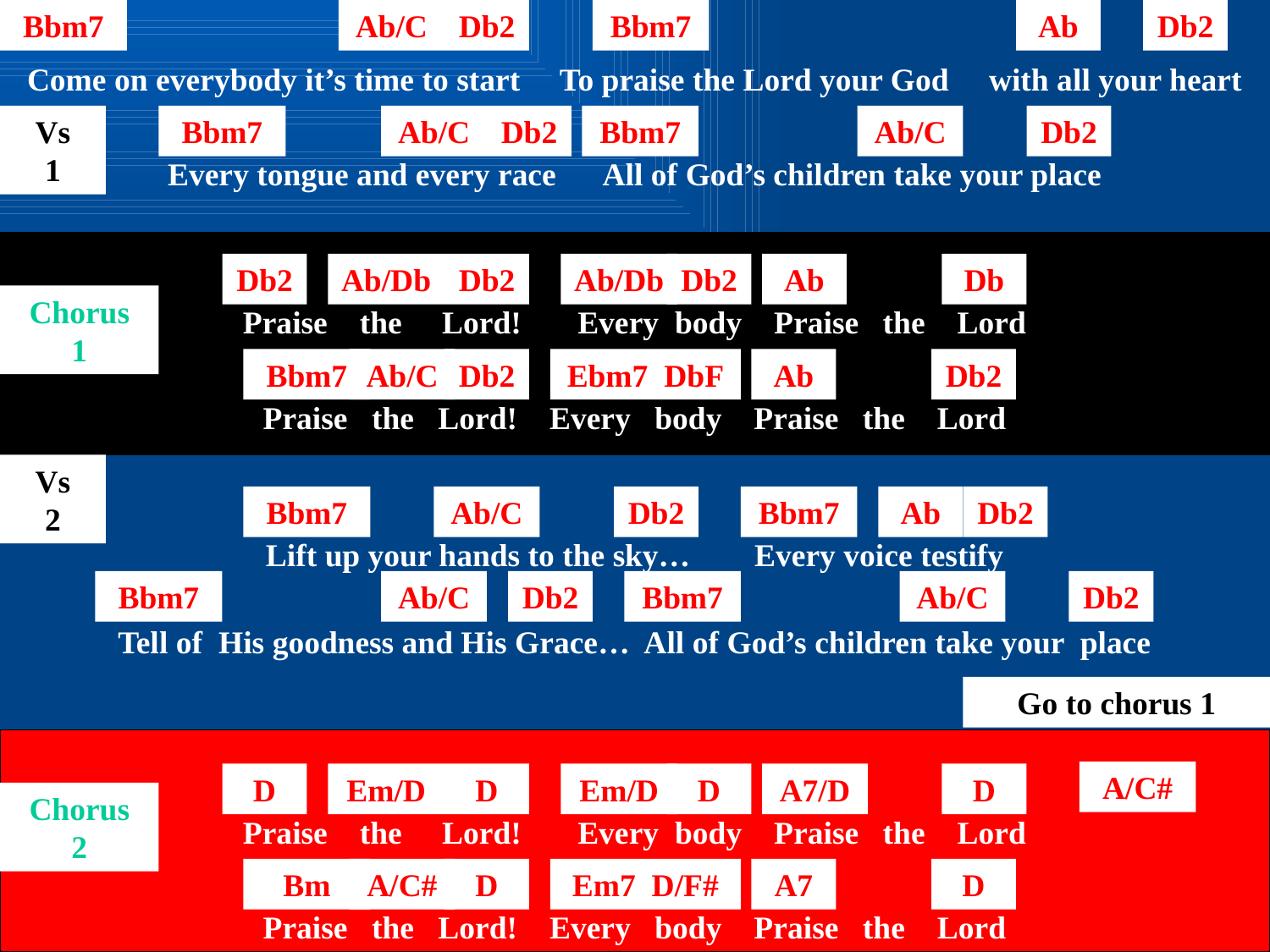

Bbm7
Ab/C
Db2
Bbm7
Ab
Db2
Come on everybody it’s time to start     To praise the Lord your God     with all your heart
Vs
1
Bbm7
Ab/C
Db2
Bbm7
Ab/C
Db2
Every tongue and every race      All of God’s children take your place

Db2
Ab/Db
Db2
Ab/Db
Db2
Ab
Db
Chorus
1
Praise    the     Lord!       Every  body    Praise   the    Lord
Bbm7
Ab/C
Db2
Ebm7  DbF
Ab
Db2
Praise   the   Lord!    Every   body    Praise   the    Lord
Vs
2
Bbm7
Ab/C
Db2
Bbm7
Ab
Db2
Lift up your hands to the sky…        Every voice testify
Bbm7
Ab/C
Db2
Bbm7
Ab/C
Db2
Tell of  His goodness and His Grace…  All of God’s children take your  place
Go to chorus 1

A/C#
D
Em/D
D
Em/D
D
A7/D
D
Chorus
2
Praise    the     Lord!       Every  body    Praise   the    Lord
Bm
A/C#
D
Em7  D/F#
A7
D
Praise   the   Lord!    Every   body    Praise   the    Lord